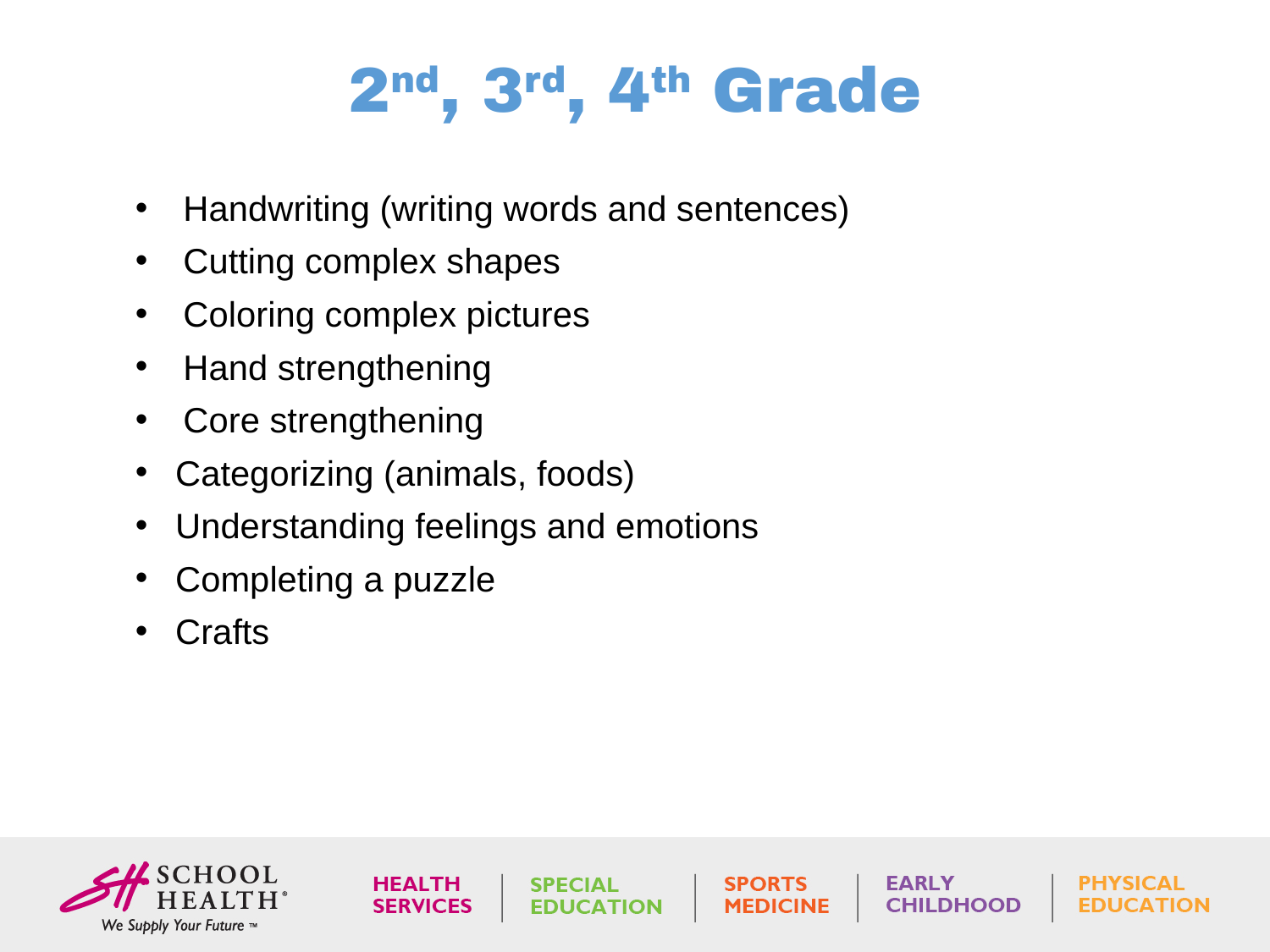

# 2nd, 3rd, 4th Grade
Handwriting (writing words and sentences)
Cutting complex shapes
Coloring complex pictures
Hand strengthening
Core strengthening
Categorizing (animals, foods)
Understanding feelings and emotions
Completing a puzzle
Crafts